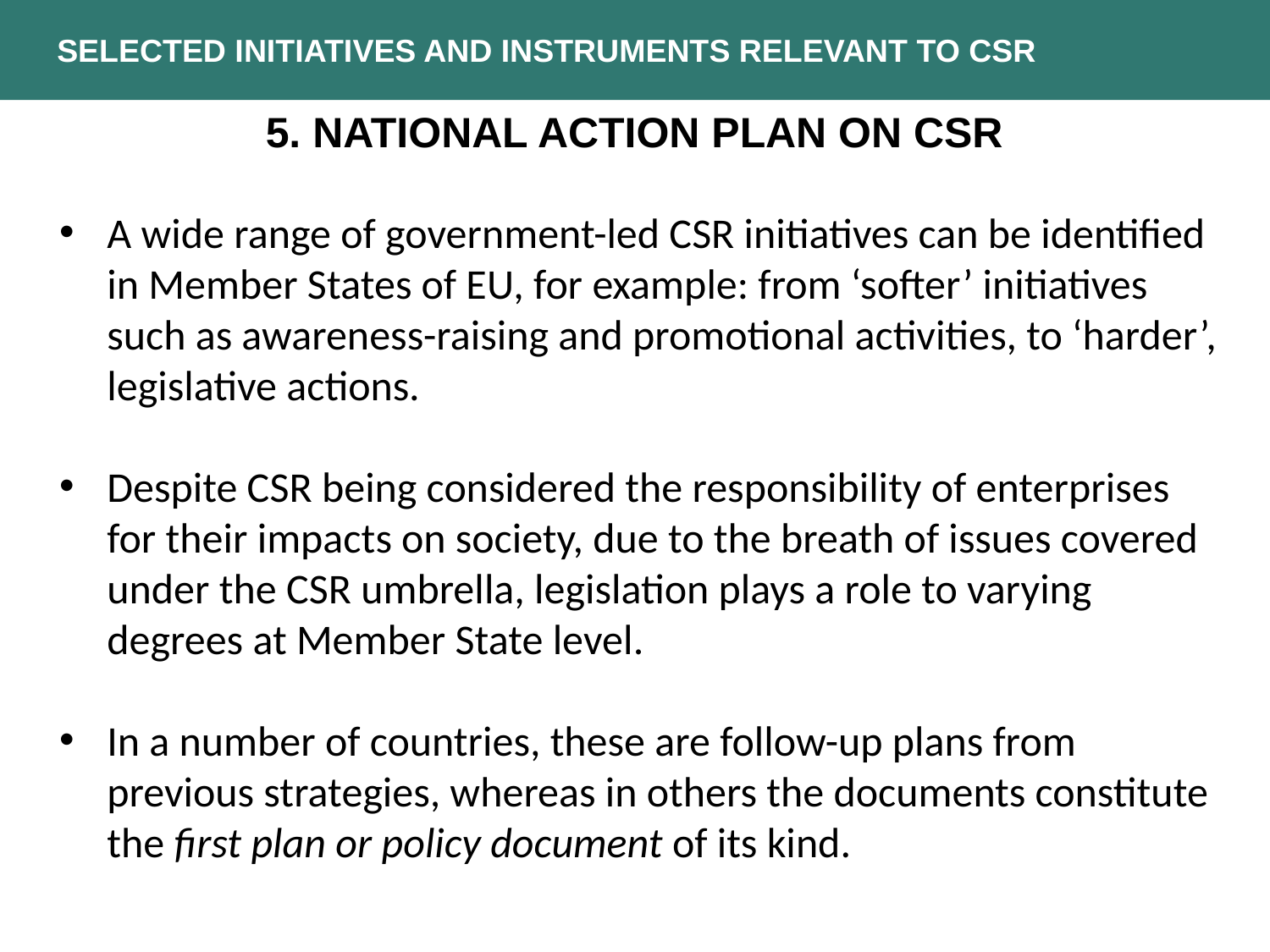

Selected Initiatives and Instruments Relevant to CSR

5. National Action Plan on CSR
A wide range of government-led CSR initiatives can be identified in Member States of EU, for example: from ‘softer’ initiatives such as awareness-raising and promotional activities, to ‘harder’, legislative actions.

Despite CSR being considered the responsibility of enterprises for their impacts on society, due to the breath of issues covered under the CSR umbrella, legislation plays a role to varying degrees at Member State level.

In a number of countries, these are follow-up plans from previous strategies, whereas in others the documents constitute the first plan or policy document of its kind.